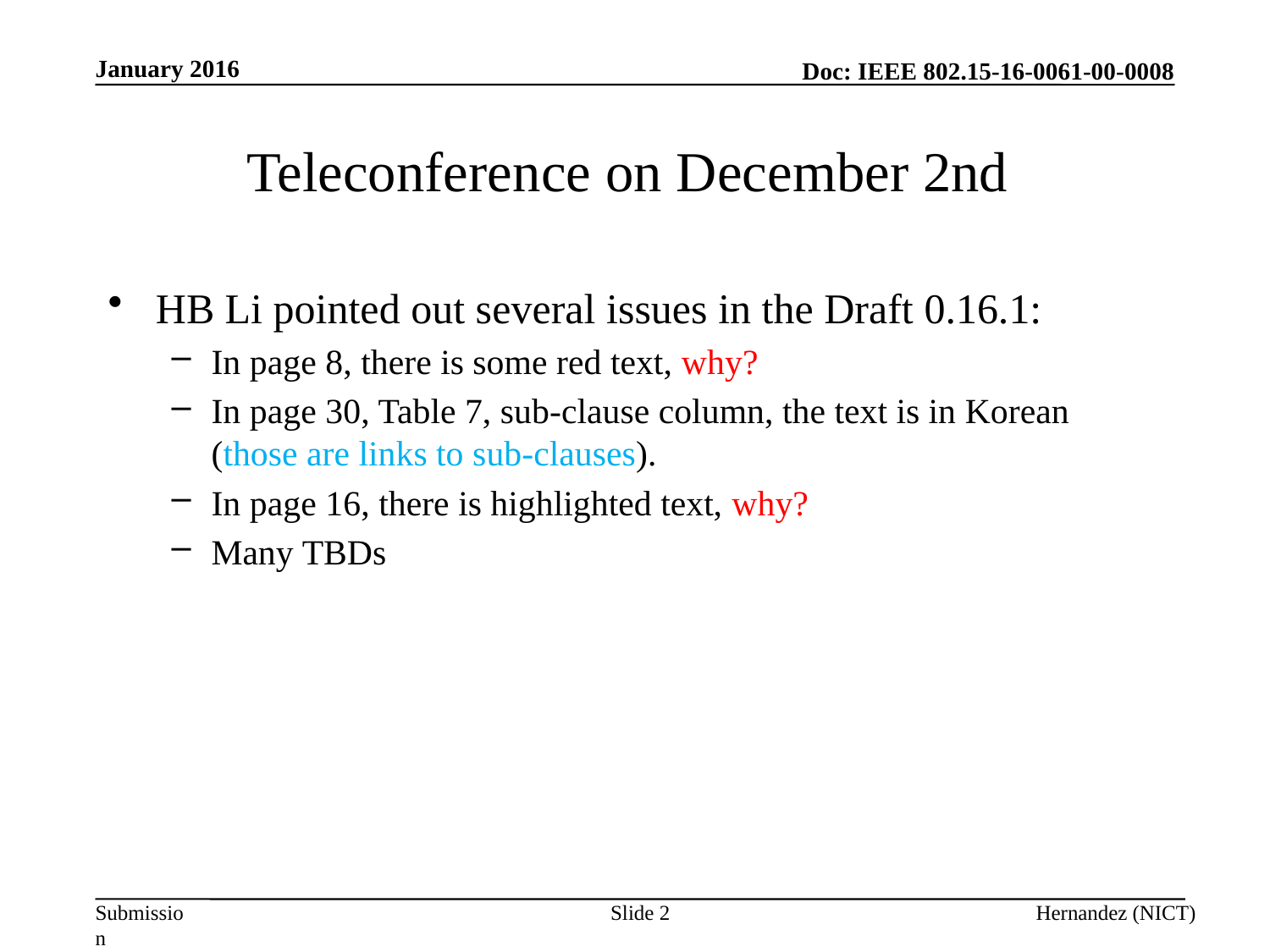

January 2016
# Teleconference on December 2nd
HB Li pointed out several issues in the Draft 0.16.1:
In page 8, there is some red text, why?
In page 30, Table 7, sub-clause column, the text is in Korean (those are links to sub-clauses).
In page 16, there is highlighted text, why?
Many TBDs

Slide 2
Hernandez (NICT)